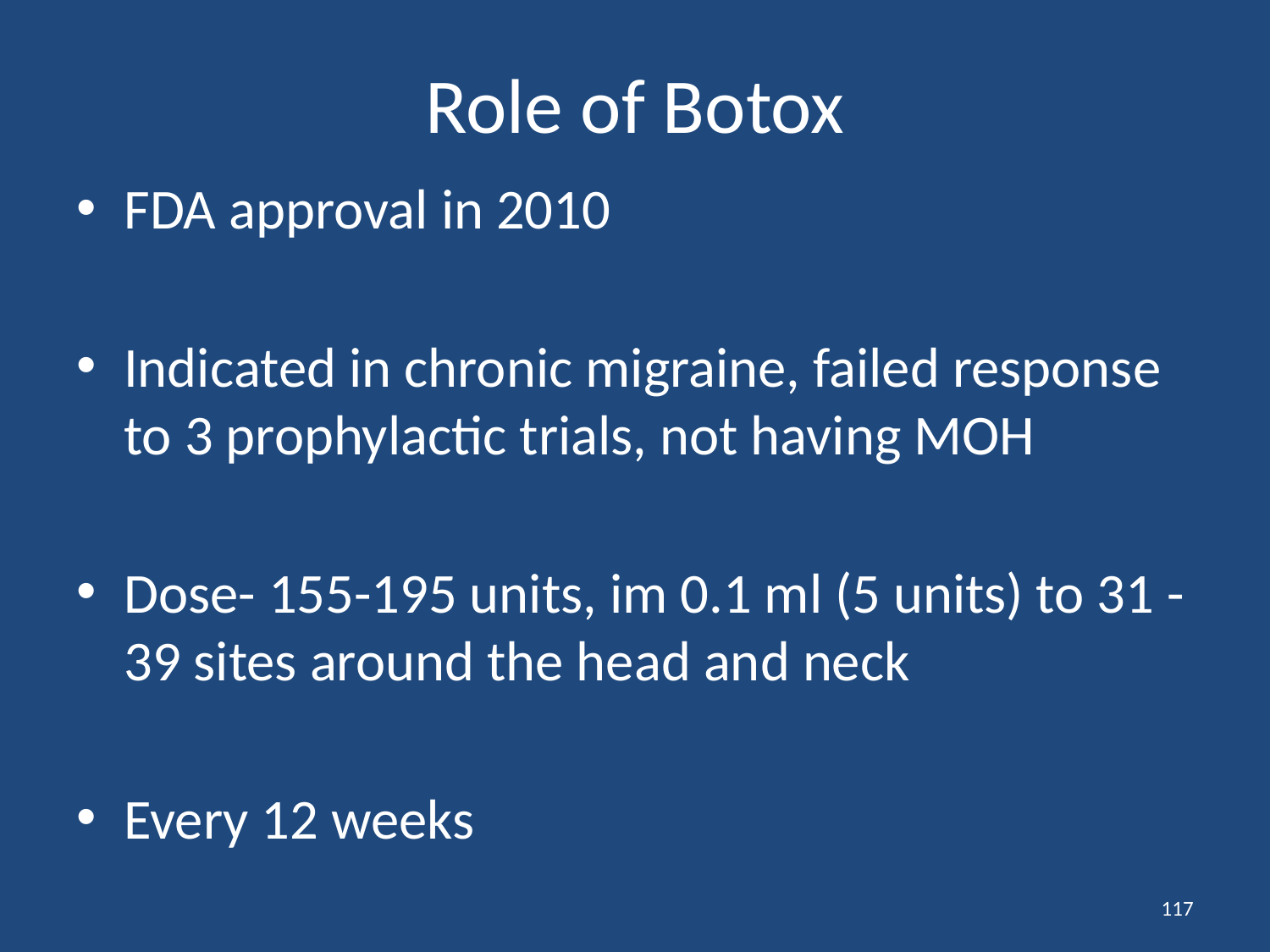

# Role of Botox
FDA approval in 2010

Indicated in chronic migraine, failed response to 3 prophylactic trials, not having MOH

Dose- 155-195 units, im 0.1 ml (5 units) to 31 - 39 sites around the head and neck

Every 12 weeks

117